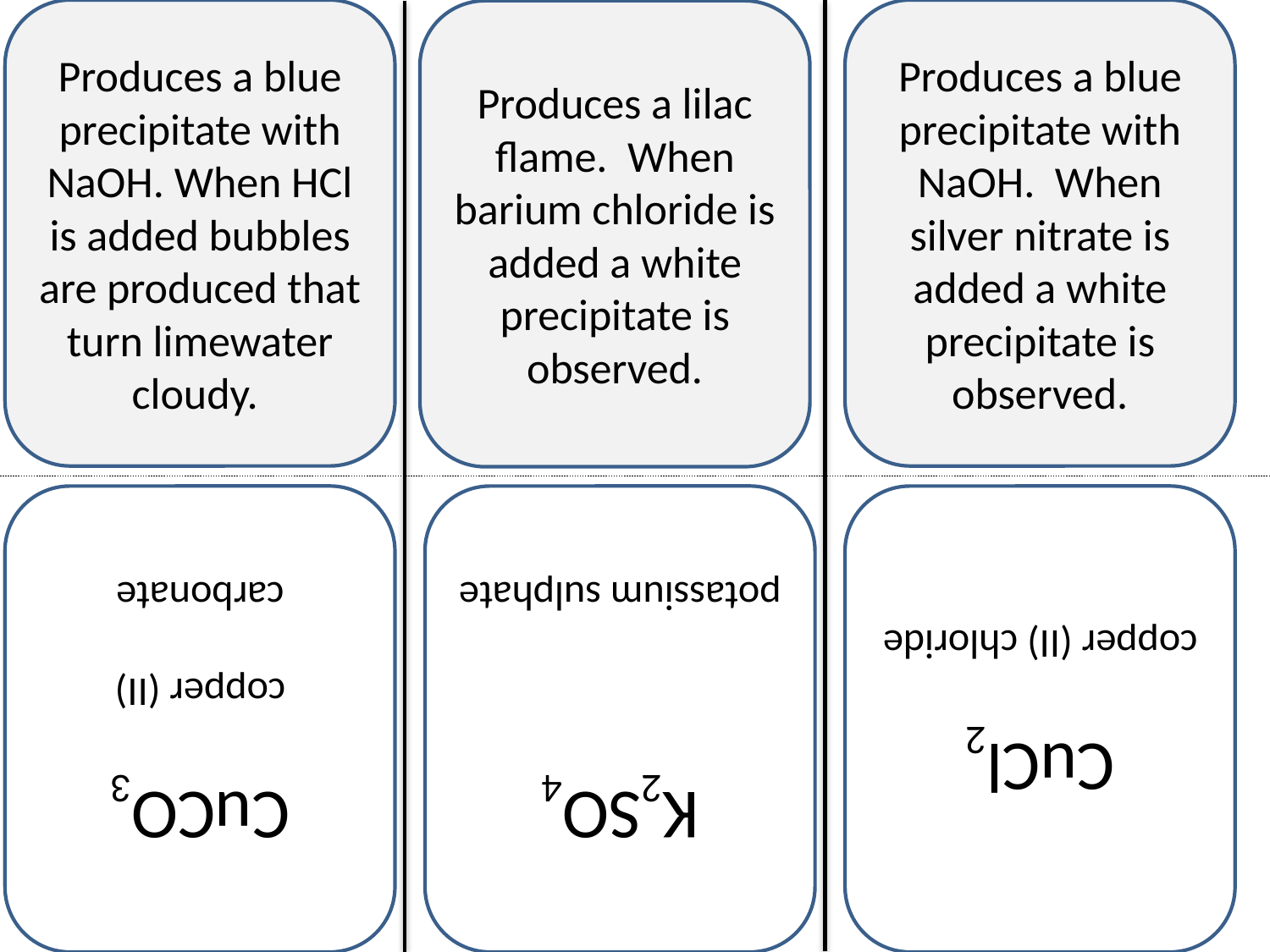

Produces a blue precipitate with NaOH. When HCl is added bubbles are produced that turn limewater cloudy.
Produces a blue precipitate with NaOH.  When silver nitrate is added a white precipitate is observed.
Produces a lilac flame.  When barium chloride is added a white precipitate is observed.
CuCO3
copper (II) carbonate
K2SO4

potassium sulphate
CuCl2
copper (II) chloride